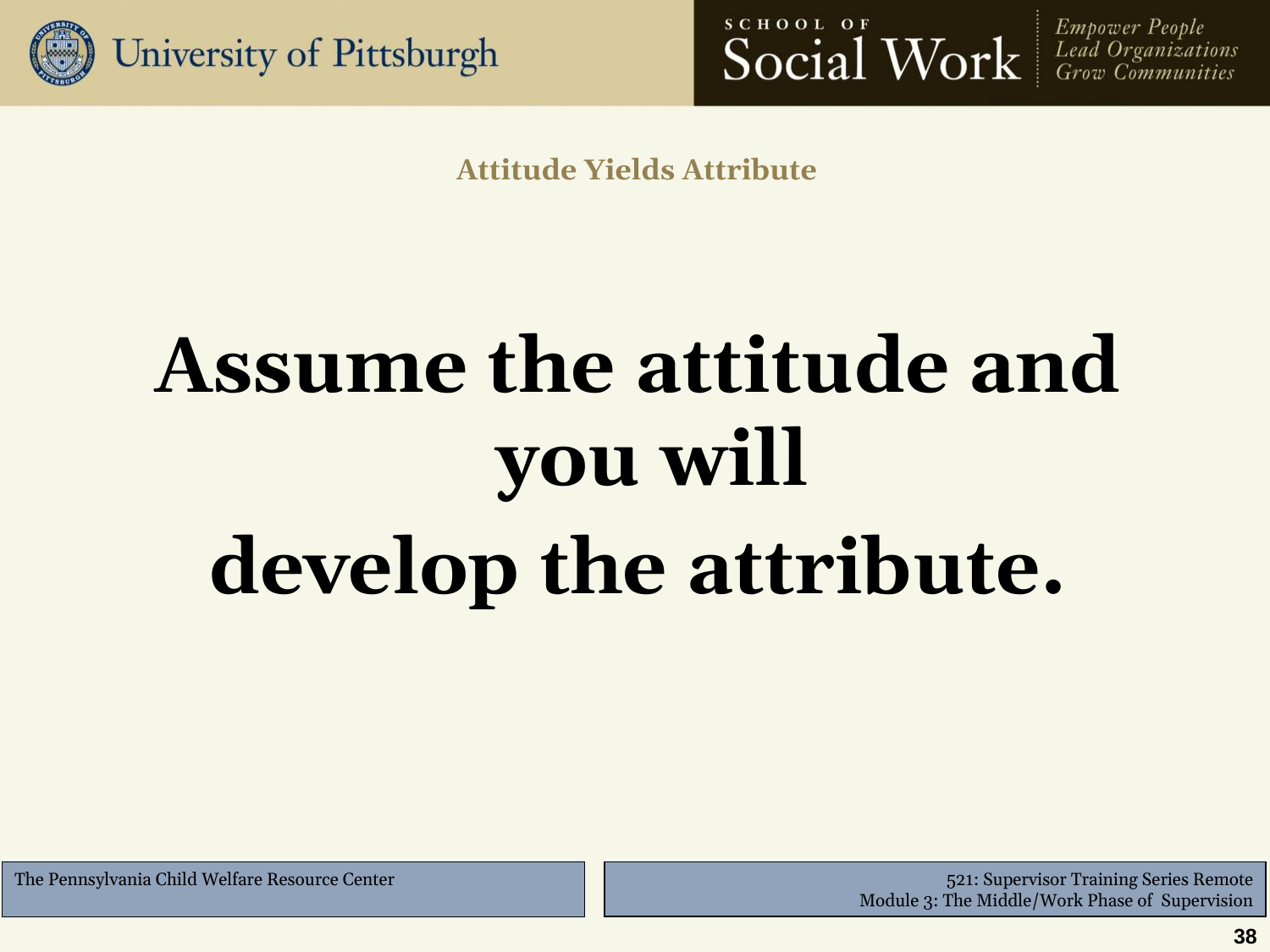

# Attitude Yields Attribute

Assume the attitude and you will
develop the attribute.

38